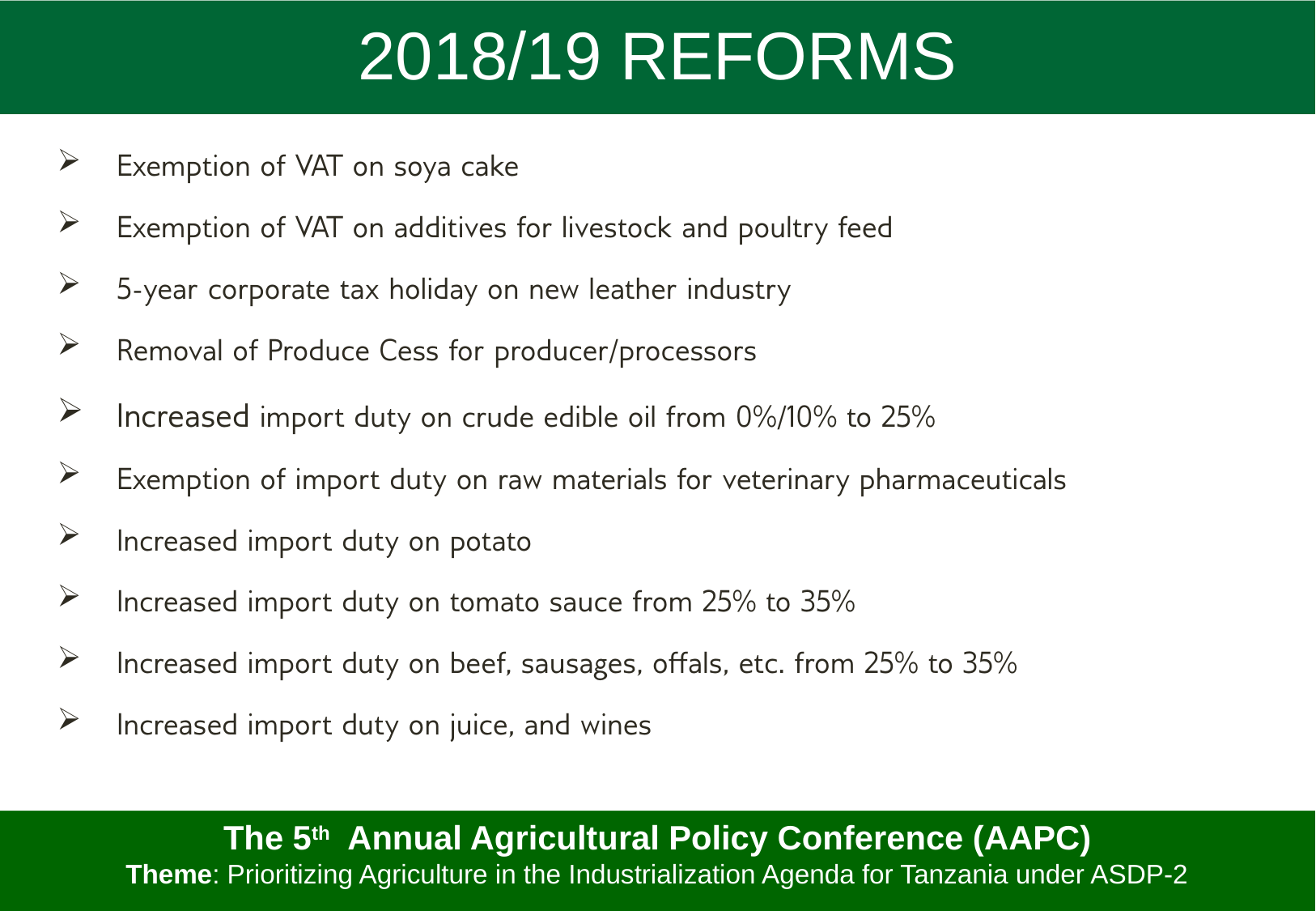

# 2018/19 REFORMS
Exemption of VAT on soya cake
Exemption of VAT on additives for livestock and poultry feed
5-year corporate tax holiday on new leather industry
Removal of Produce Cess for producer/processors
Increased import duty on crude edible oil from 0%/10% to 25%
Exemption of import duty on raw materials for veterinary pharmaceuticals
Increased import duty on potato
Increased import duty on tomato sauce from 25% to 35%
Increased import duty on beef, sausages, offals, etc. from 25% to 35%
Increased import duty on juice, and wines

The 5th  Annual Agricultural Policy Conference (AAPC)
Theme: Prioritizing Agriculture in the Industrialization Agenda for Tanzania under ASDP-2